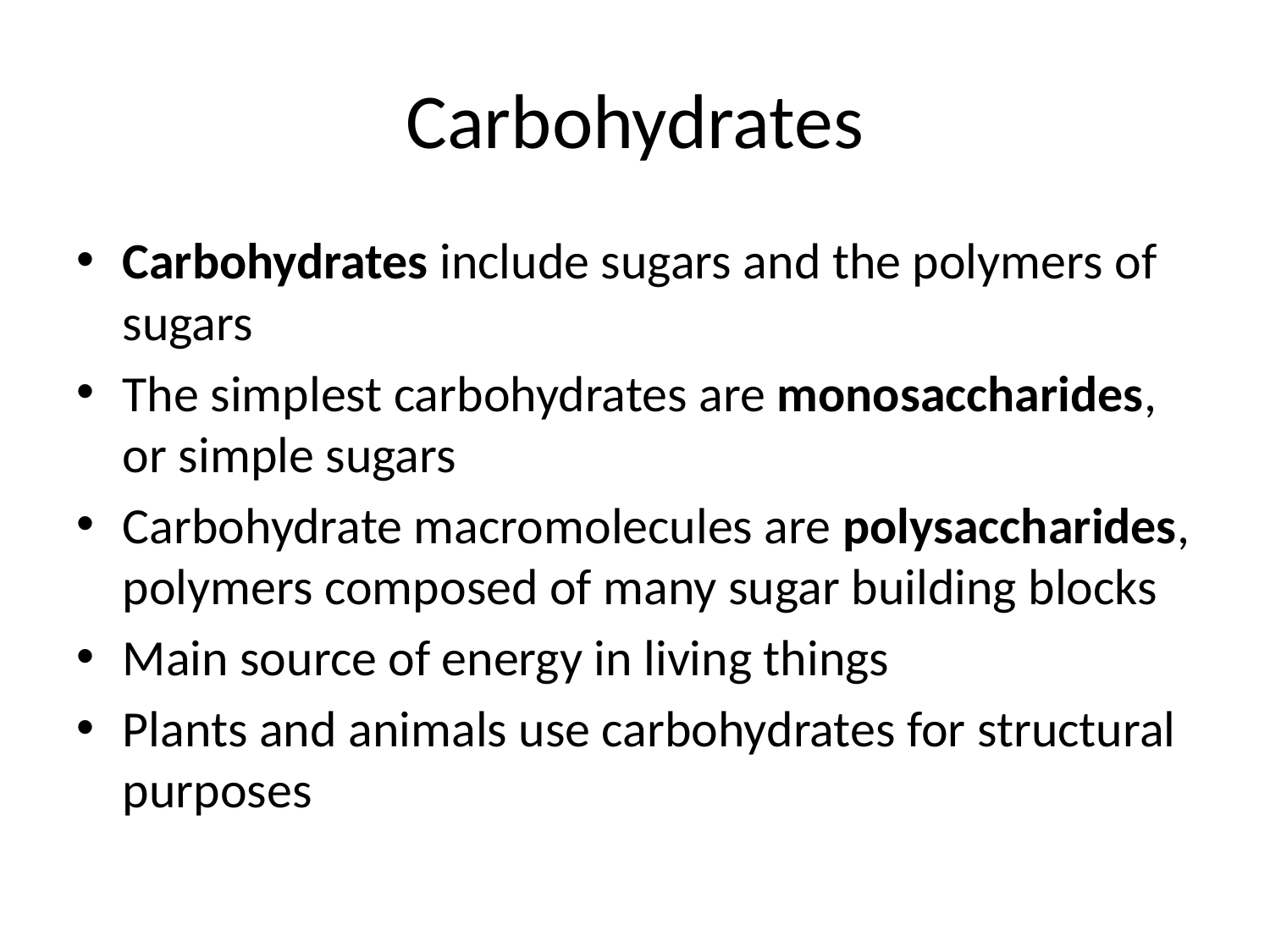

# Carbohydrates
Carbohydrates include sugars and the polymers of sugars
The simplest carbohydrates are monosaccharides, or simple sugars
Carbohydrate macromolecules are polysaccharides, polymers composed of many sugar building blocks
Main source of energy in living things
Plants and animals use carbohydrates for structural purposes